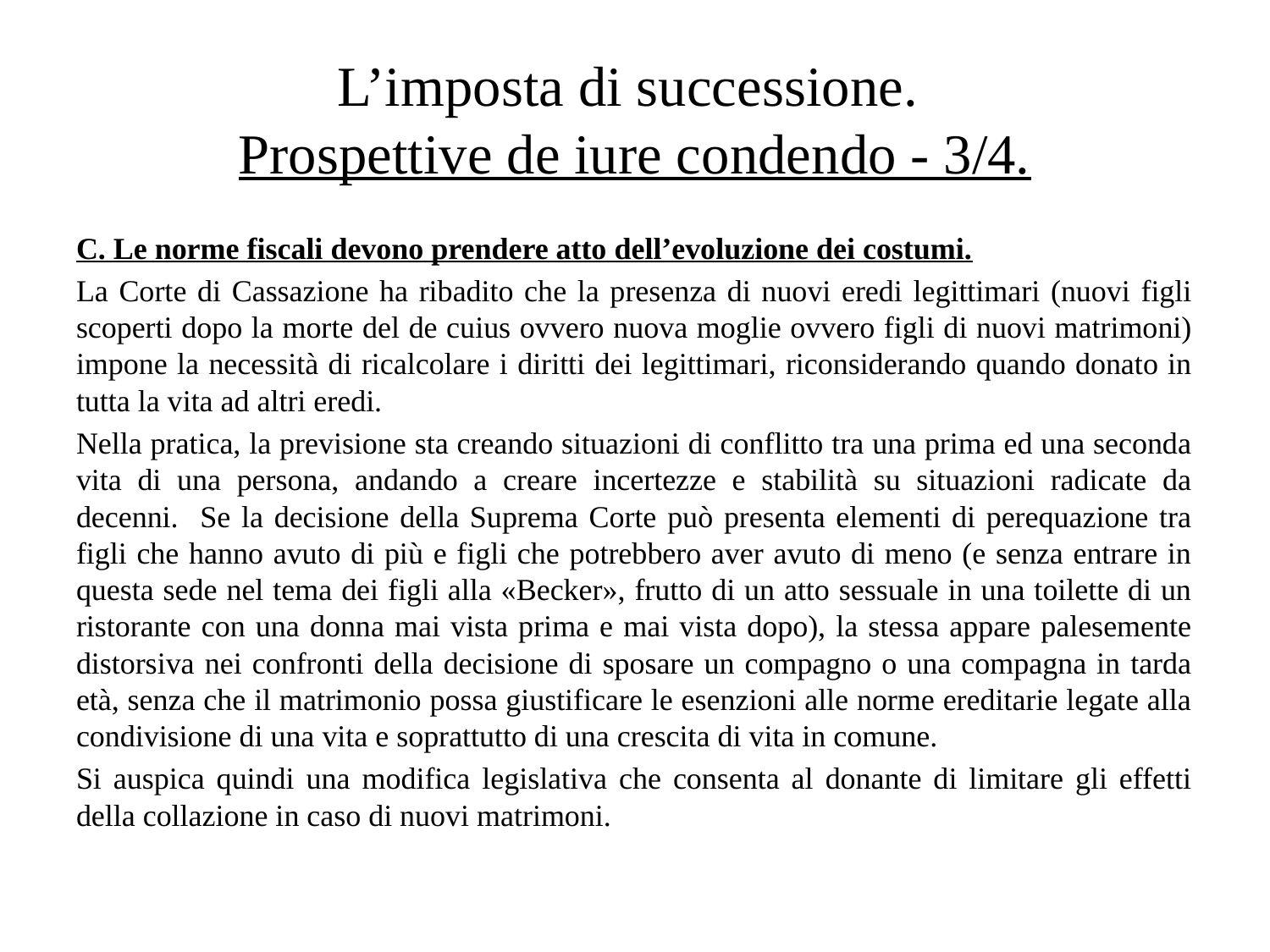

# L’imposta di successione. Prospettive de iure condendo - 3/4.
C. Le norme fiscali devono prendere atto dell’evoluzione dei costumi.
La Corte di Cassazione ha ribadito che la presenza di nuovi eredi legittimari (nuovi figli scoperti dopo la morte del de cuius ovvero nuova moglie ovvero figli di nuovi matrimoni) impone la necessità di ricalcolare i diritti dei legittimari, riconsiderando quando donato in tutta la vita ad altri eredi.
Nella pratica, la previsione sta creando situazioni di conflitto tra una prima ed una seconda vita di una persona, andando a creare incertezze e stabilità su situazioni radicate da decenni.  Se la decisione della Suprema Corte può presenta elementi di perequazione tra figli che hanno avuto di più e figli che potrebbero aver avuto di meno (e senza entrare in questa sede nel tema dei figli alla «Becker», frutto di un atto sessuale in una toilette di un ristorante con una donna mai vista prima e mai vista dopo), la stessa appare palesemente distorsiva nei confronti della decisione di sposare un compagno o una compagna in tarda età, senza che il matrimonio possa giustificare le esenzioni alle norme ereditarie legate alla condivisione di una vita e soprattutto di una crescita di vita in comune.
Si auspica quindi una modifica legislativa che consenta al donante di limitare gli effetti della collazione in caso di nuovi matrimoni.